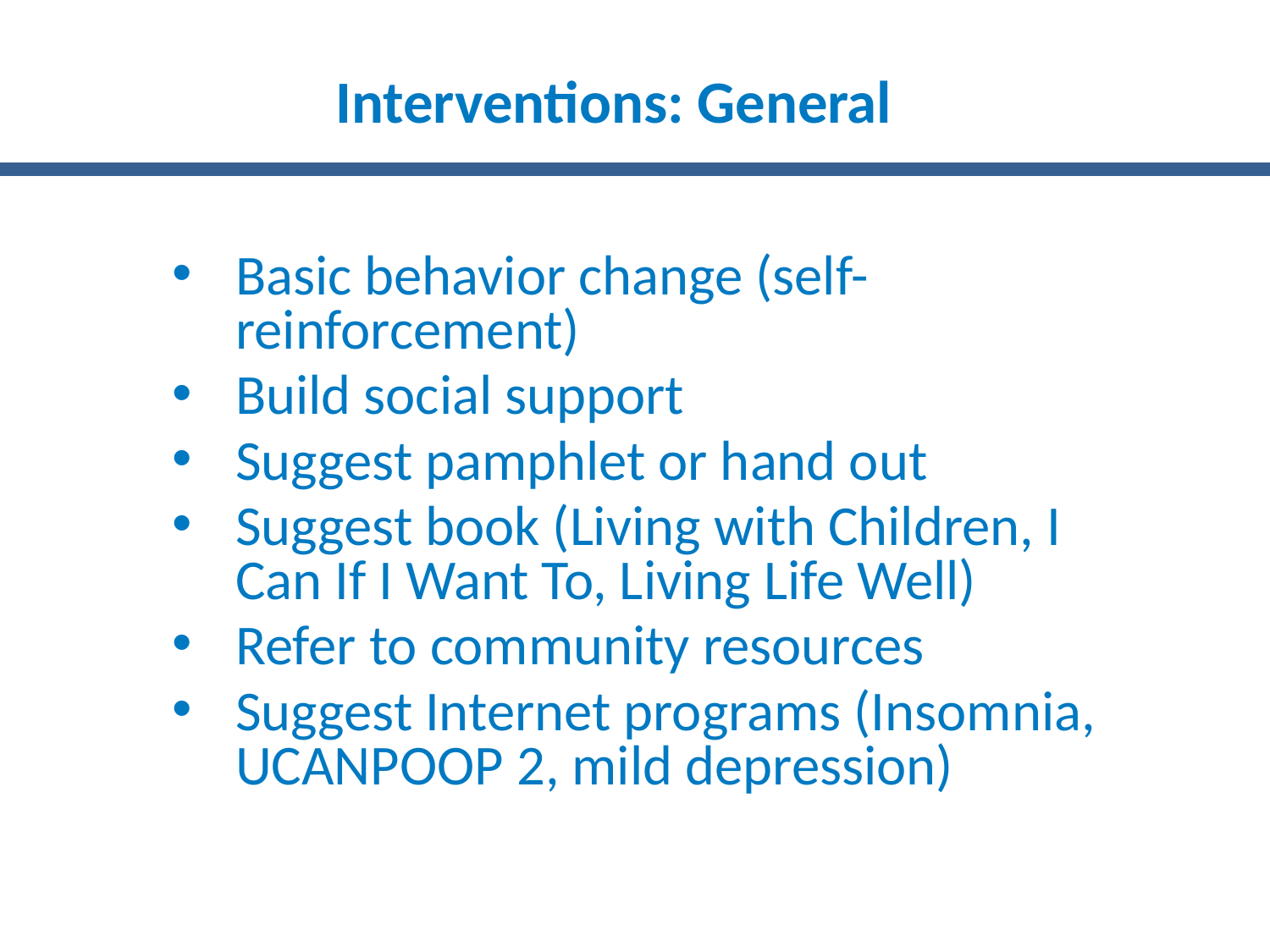

# Interventions: General
Basic behavior change (self-reinforcement)
Build social support
Suggest pamphlet or hand out
Suggest book (Living with Children, I Can If I Want To, Living Life Well)
Refer to community resources
Suggest Internet programs (Insomnia, UCANPOOP 2, mild depression)